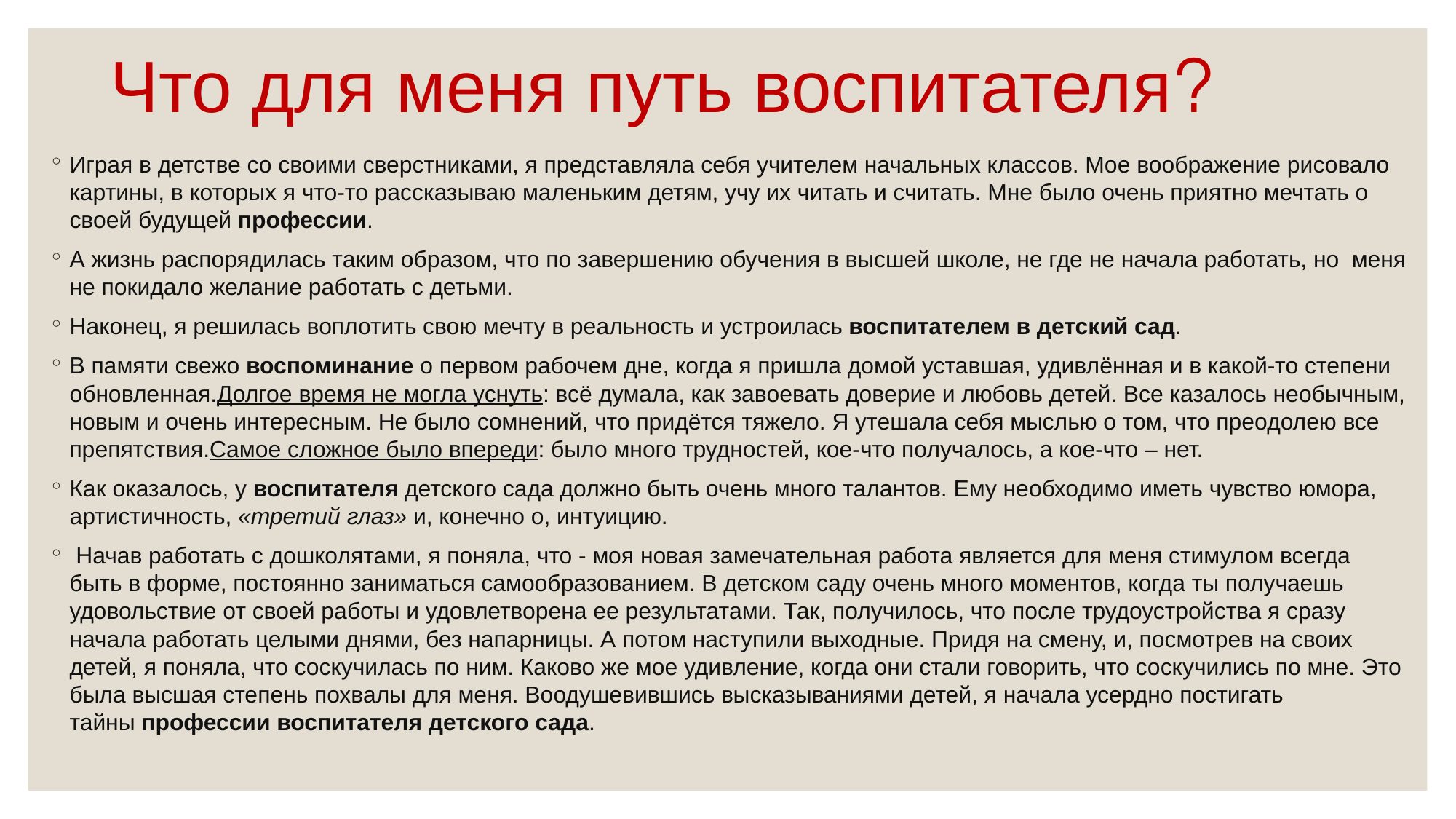

# Что для меня путь воспитателя?
Играя в детстве со своими сверстниками, я представляла себя учителем начальных классов. Мое воображение рисовало картины, в которых я что-то рассказываю маленьким детям, учу их читать и считать. Мне было очень приятно мечтать о своей будущей профессии.
А жизнь распорядилась таким образом, что по завершению обучения в высшей школе, не где не начала работать, но  меня не покидало желание работать с детьми.
Наконец, я решилась воплотить свою мечту в реальность и устроилась воспитателем в детский сад.
В памяти свежо воспоминание о первом рабочем дне, когда я пришла домой уставшая, удивлённая и в какой-то степени обновленная.Долгое время не могла уснуть: всё думала, как завоевать доверие и любовь детей. Все казалось необычным, новым и очень интересным. Не было сомнений, что придётся тяжело. Я утешала себя мыслью о том, что преодолею все препятствия.Самое сложное было впереди: было много трудностей, кое-что получалось, а кое-что – нет.
Как оказалось, у воспитателя детского сада должно быть очень много талантов. Ему необходимо иметь чувство юмора, артистичность, «третий глаз» и, конечно о, интуицию.
 Начав работать с дошколятами, я поняла, что - моя новая замечательная работа является для меня стимулом всегда быть в форме, постоянно заниматься самообразованием. В детском саду очень много моментов, когда ты получаешь удовольствие от своей работы и удовлетворена ее результатами. Так, получилось, что после трудоустройства я сразу начала работать целыми днями, без напарницы. А потом наступили выходные. Придя на смену, и, посмотрев на своих детей, я поняла, что соскучилась по ним. Каково же мое удивление, когда они стали говорить, что соскучились по мне. Это была высшая степень похвалы для меня. Воодушевившись высказываниями детей, я начала усердно постигать тайны профессии воспитателя детского сада.